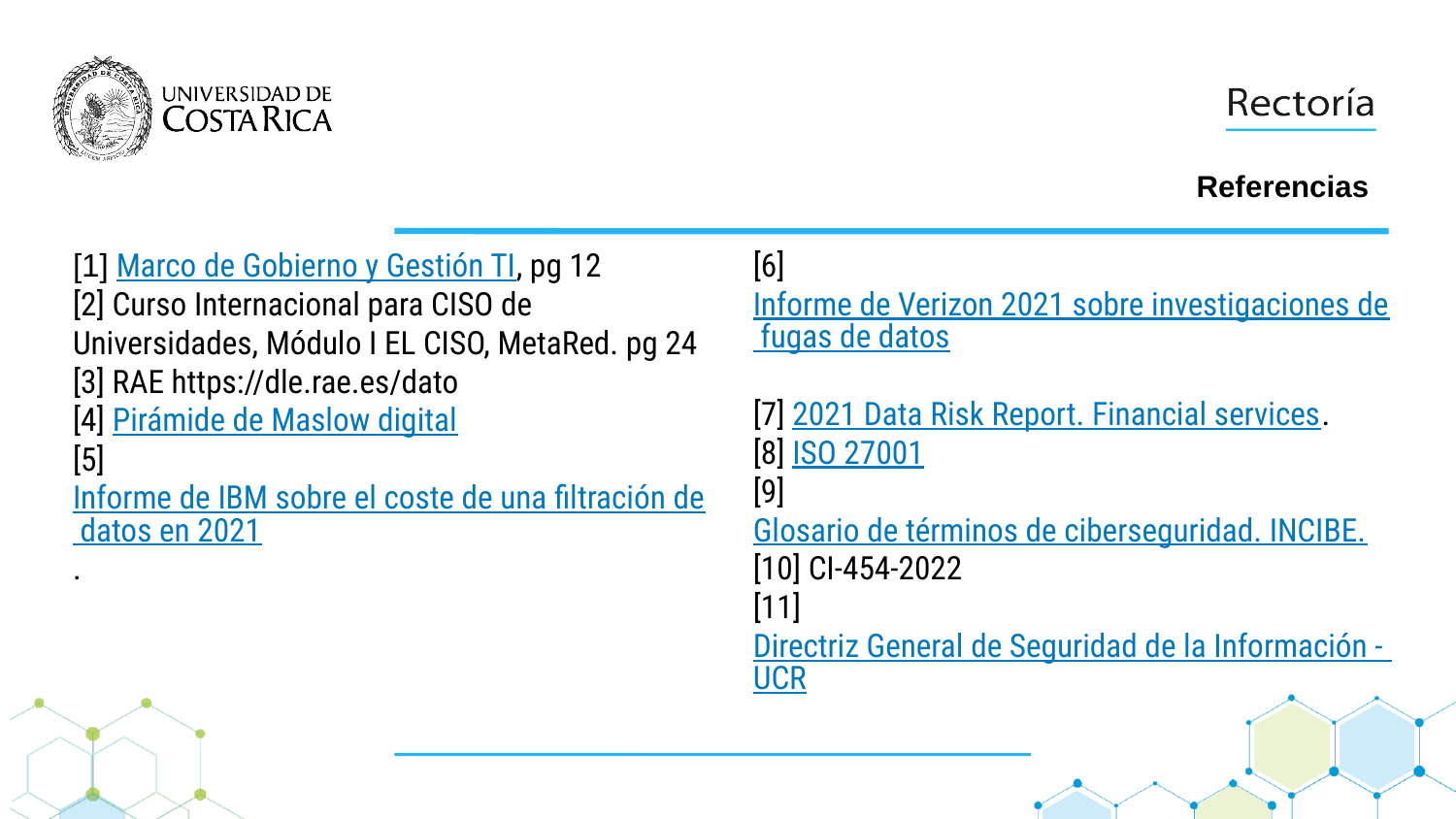

Referencias
# [1] Marco de Gobierno y Gestión TI, pg 12
[2] Curso Internacional para CISO de Universidades, Módulo I EL CISO, MetaRed. pg 24
[3] RAE https://dle.rae.es/dato
[4] Pirámide de Maslow digital
[5] Informe de IBM sobre el coste de una filtración de datos en 2021.
[6] Informe de Verizon 2021 sobre investigaciones de fugas de datos
[7] 2021 Data Risk Report. Financial services.
[8] ISO 27001
[9] Glosario de términos de ciberseguridad. INCIBE.
[10] CI-454-2022
[11] Directriz General de Seguridad de la Información - UCR